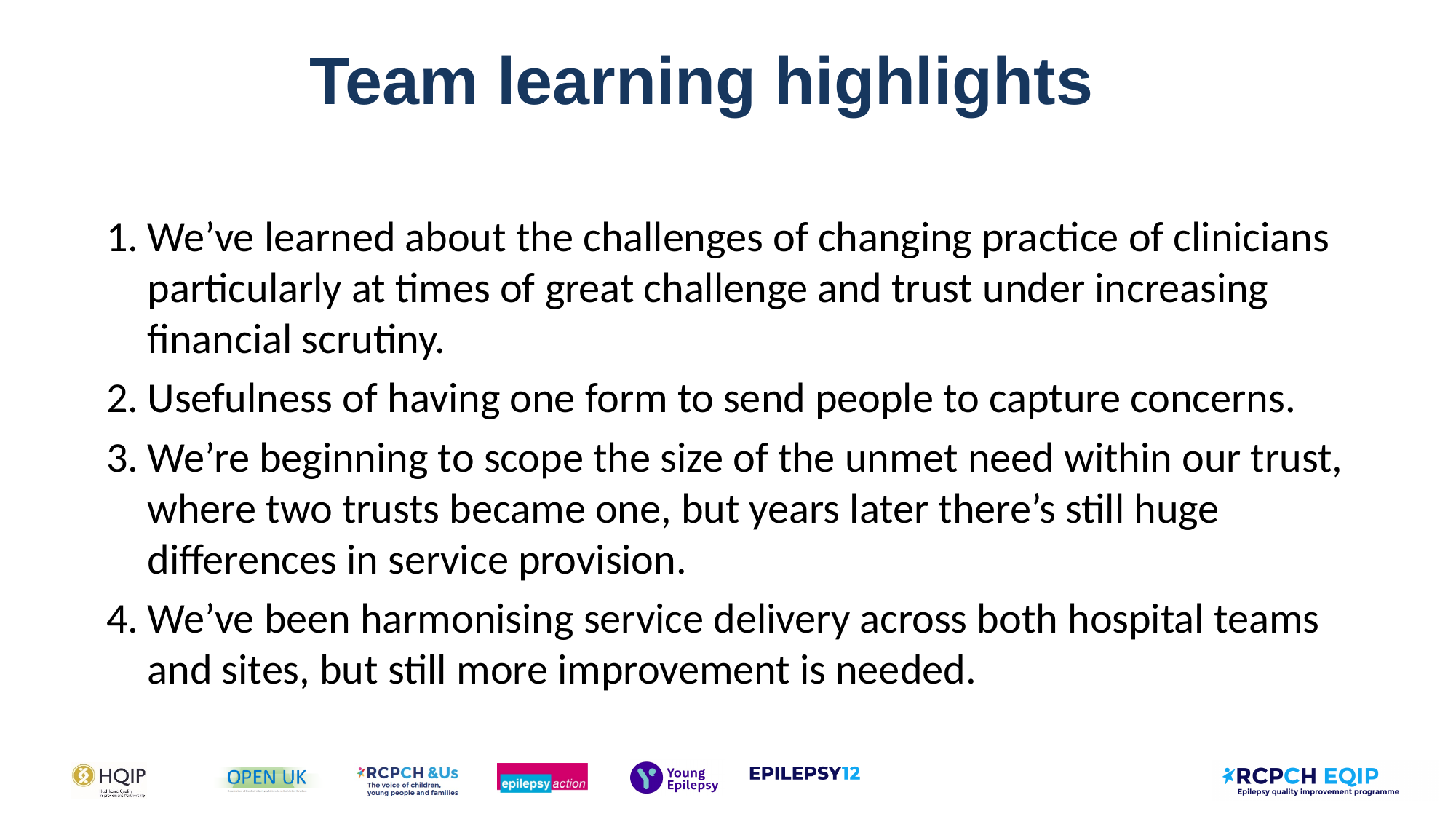

# Team learning highlights

We’ve learned about the challenges of changing practice of clinicians particularly at times of great challenge and trust under increasing financial scrutiny.
Usefulness of having one form to send people to capture concerns.
We’re beginning to scope the size of the unmet need within our trust, where two trusts became one, but years later there’s still huge differences in service provision.
We’ve been harmonising service delivery across both hospital teams and sites, but still more improvement is needed.